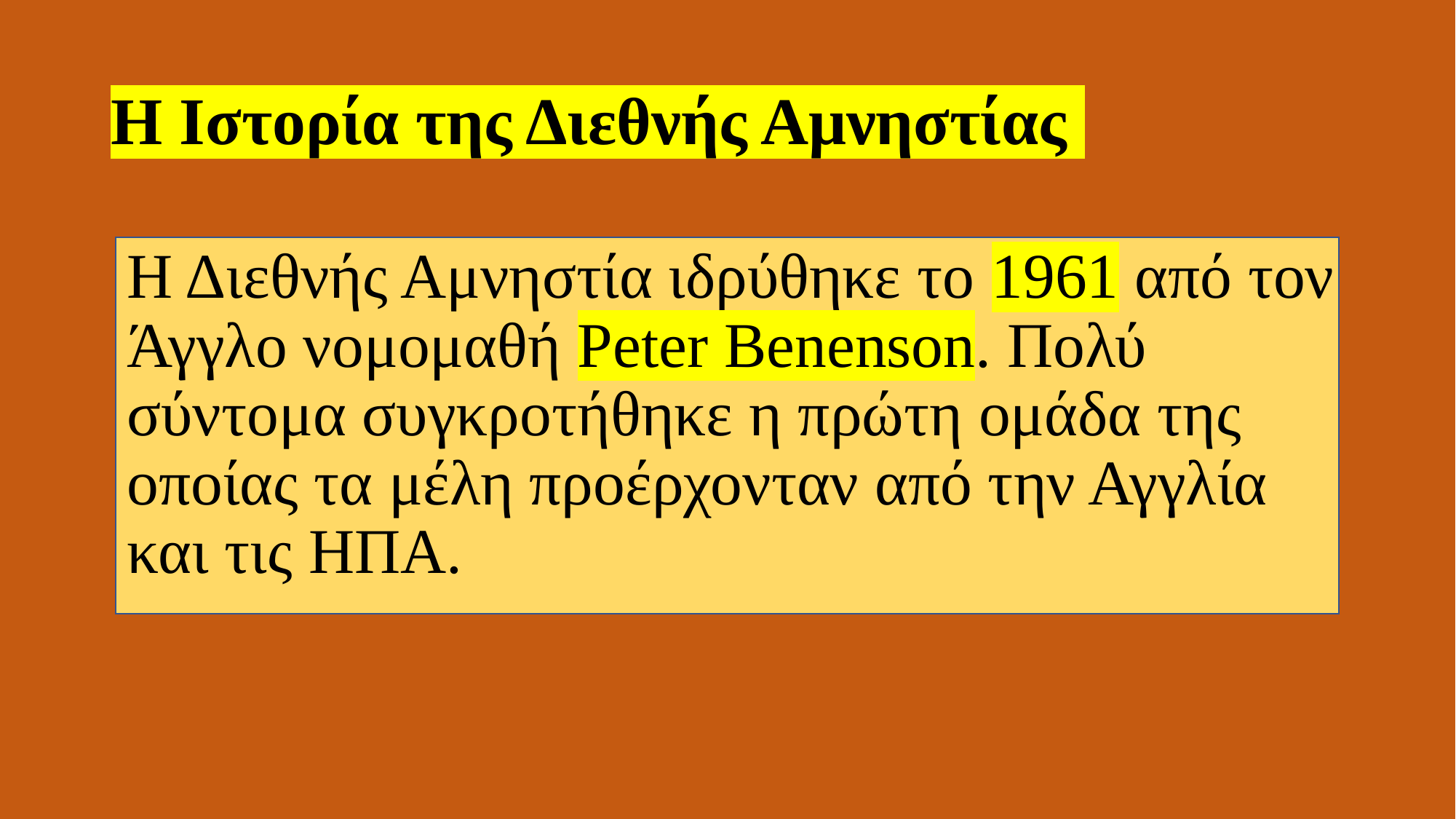

# Η Ιστορία της Διεθνής Αμνηστίας
Η Διεθνής Αμνηστία ιδρύθηκε το 1961 από τον Άγγλο νομομαθή Peter Benenson. Πολύ σύντομα συγκροτήθηκε η πρώτη ομάδα της οποίας τα μέλη προέρχονταν από την Αγγλία και τις ΗΠΑ.